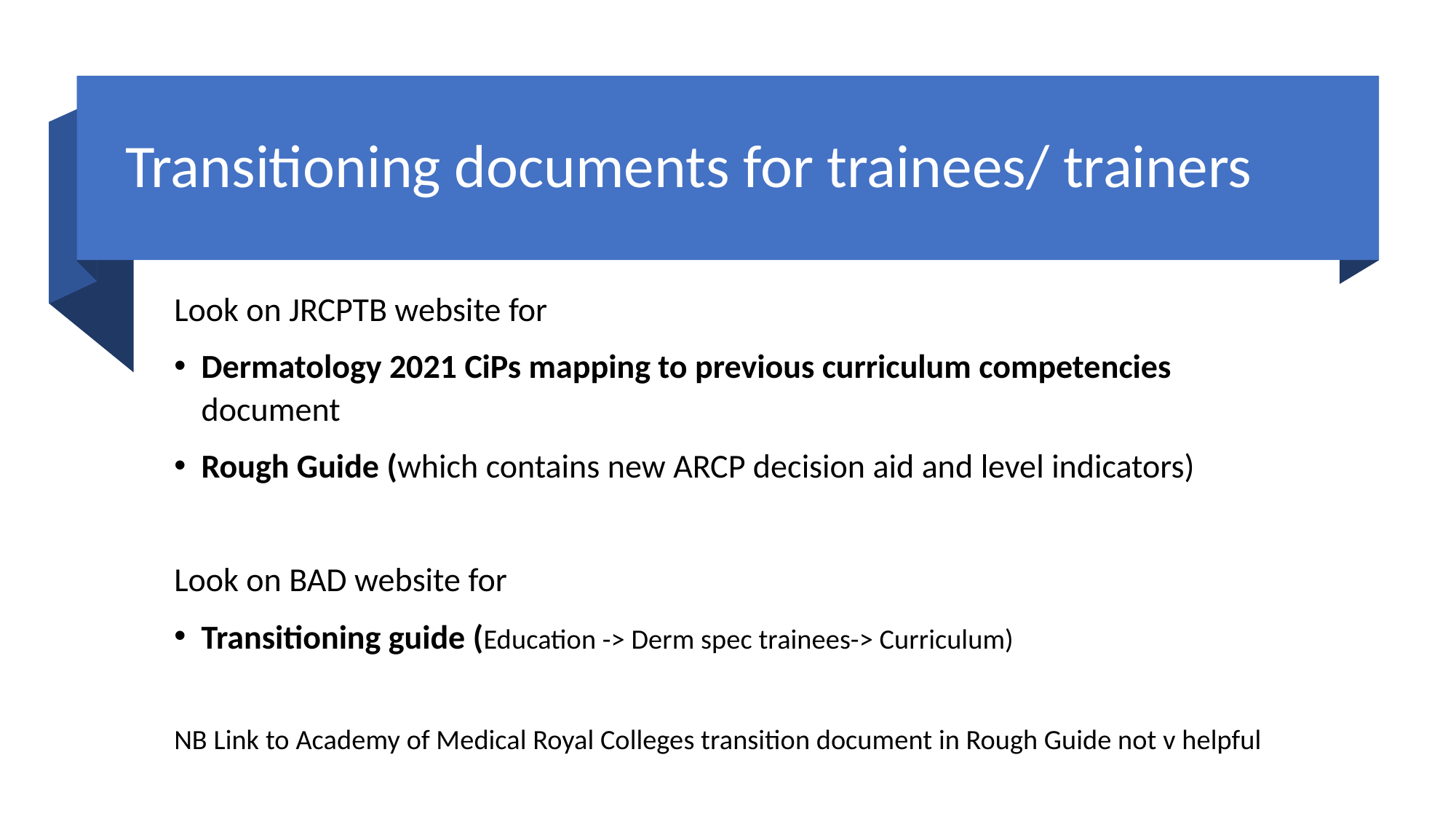

# Transitioning documents for trainees/ trainers

Look on JRCPTB website for
Dermatology 2021 CiPs mapping to previous curriculum competencies document
Rough Guide (which contains new ARCP decision aid and level indicators)

Look on BAD website for
Transitioning guide (Education -> Derm spec trainees-> Curriculum)

NB Link to Academy of Medical Royal Colleges transition document in Rough Guide not v helpful